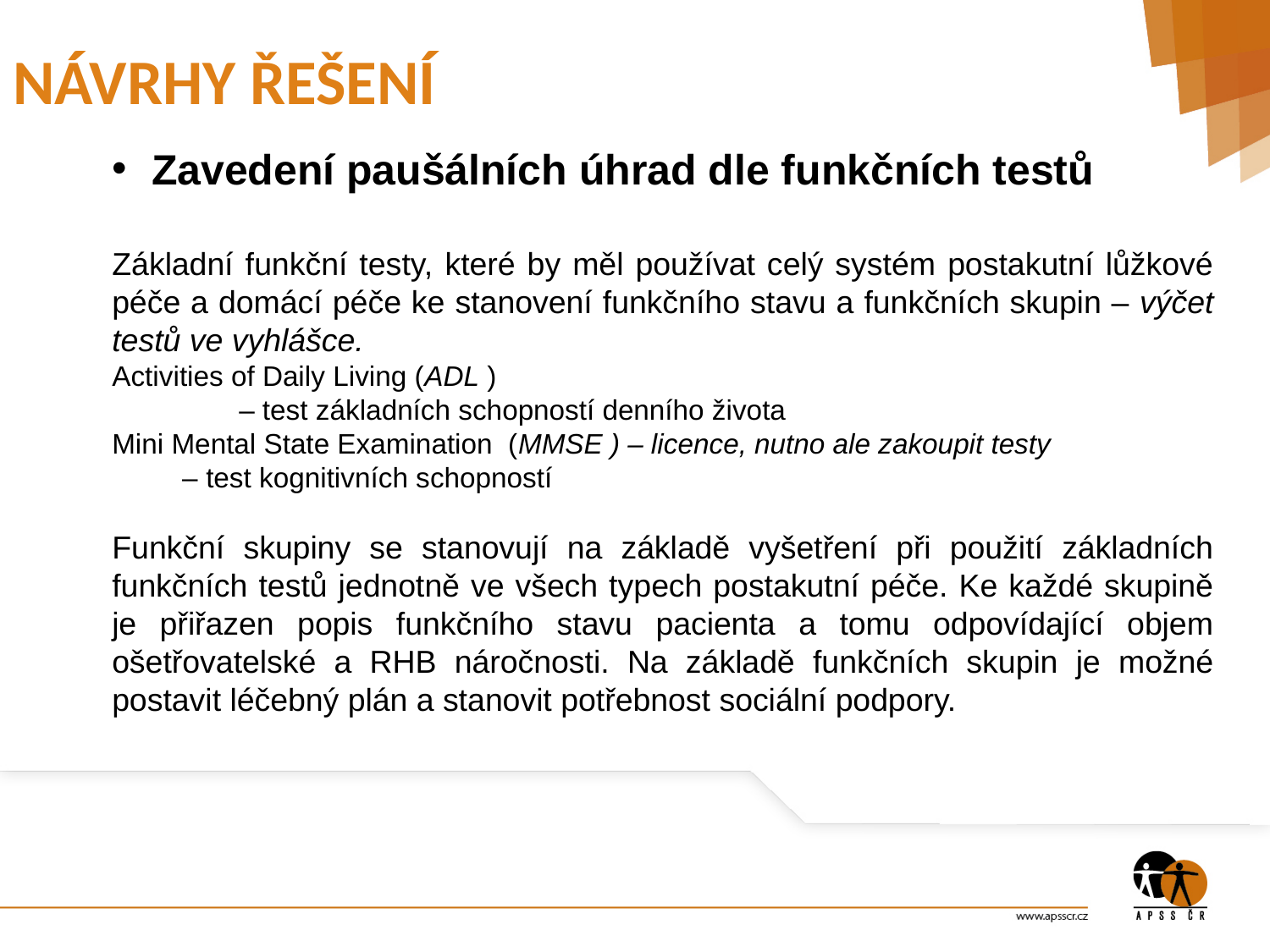

# NÁVRHY ŘEŠENÍ
Zavedení paušálních úhrad dle funkčních testů

Základní funkční testy, které by měl používat celý systém postakutní lůžkové péče a domácí péče ke stanovení funkčního stavu a funkčních skupin – výčet testů ve vyhlášce.
Activities of Daily Living (ADL )
	– test základních schopností denního života
Mini Mental State Examination  (MMSE ) – licence, nutno ale zakoupit testy
         – test kognitivních schopností

Funkční skupiny se stanovují na základě vyšetření při použití základních funkčních testů jednotně ve všech typech postakutní péče. Ke každé skupině je přiřazen popis funkčního stavu pacienta a tomu odpovídající objem ošetřovatelské a RHB náročnosti. Na základě funkčních skupin je možné postavit léčebný plán a stanovit potřebnost sociální podpory.